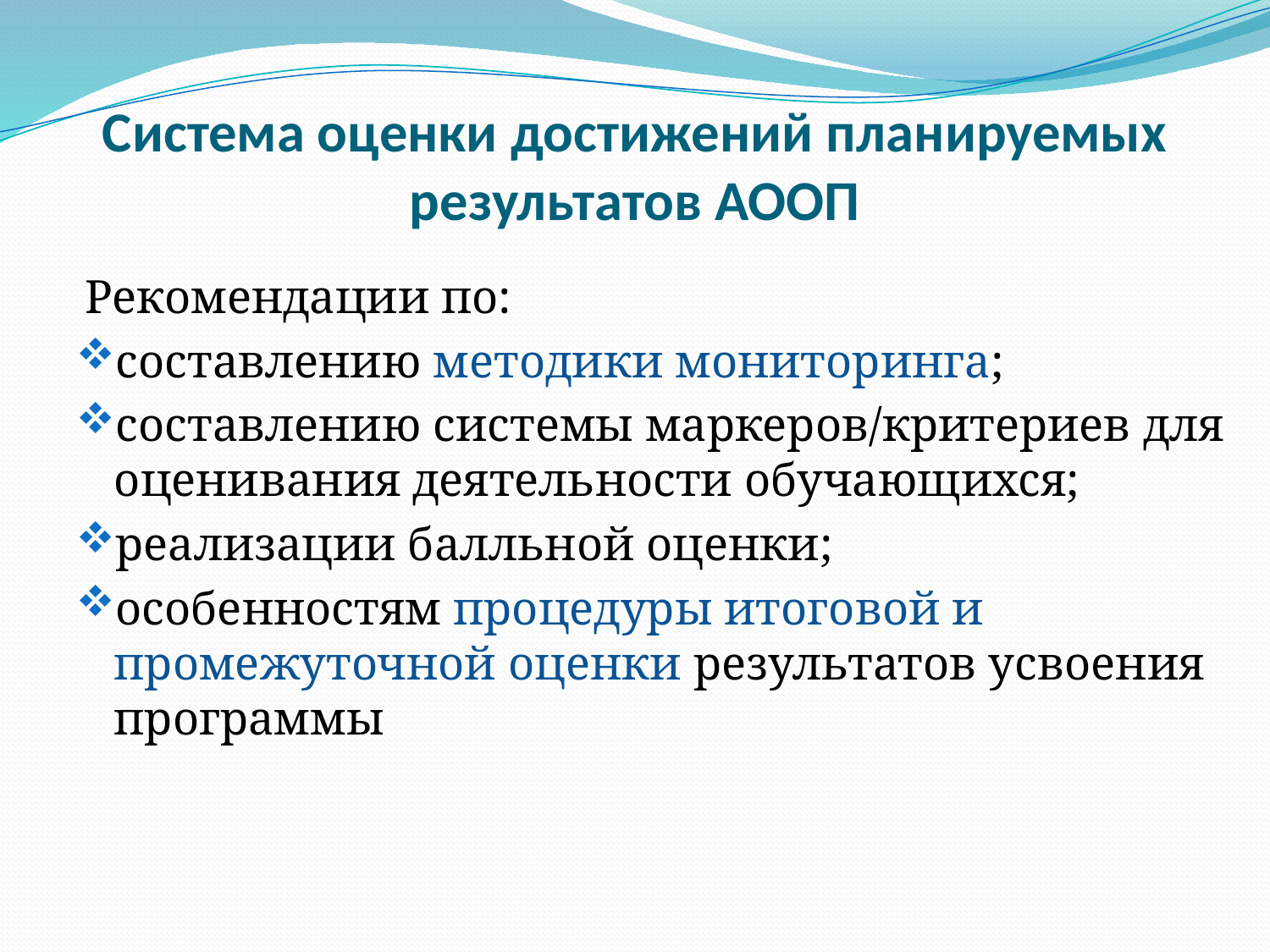

# Система оценки достижений планируемых результатов АООП
Рекомендации по:
составлению методики мониторинга;
составлению системы маркеров/критериев для оценивания деятельности обучающихся;
реализации балльной оценки;
особенностям процедуры итоговой и промежуточной оценки результатов усвоения программы